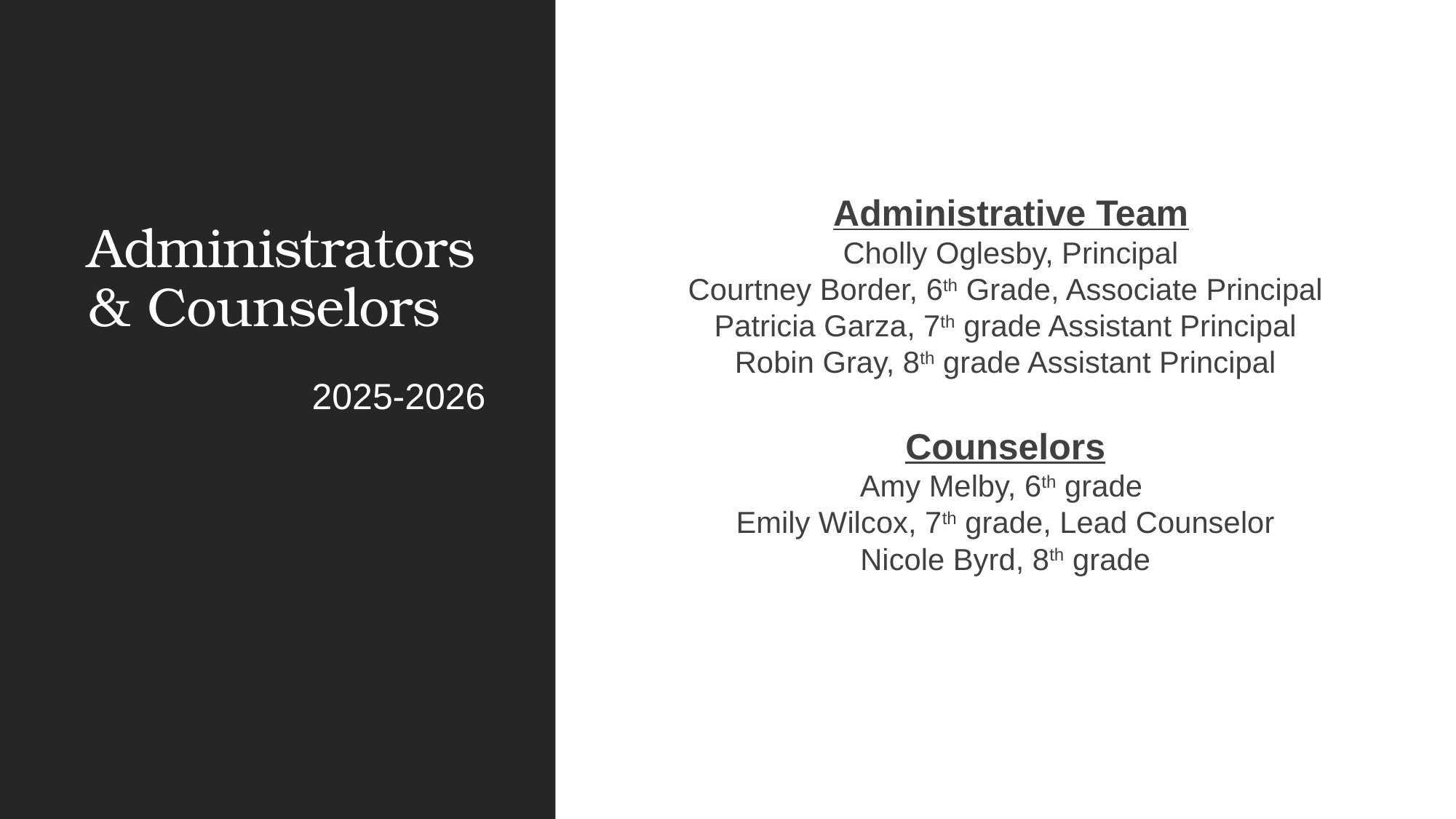

# Administrators & Counselors

Administrative Team
Cholly Oglesby, Principal
Courtney Border, 6th Grade, Associate Principal
Patricia Garza, 7th grade Assistant Principal
Robin Gray, 8th grade Assistant Principal

Counselors
Amy Melby, 6th grade
Emily Wilcox, 7th grade, Lead Counselor
Nicole Byrd, 8th grade

2025-2026